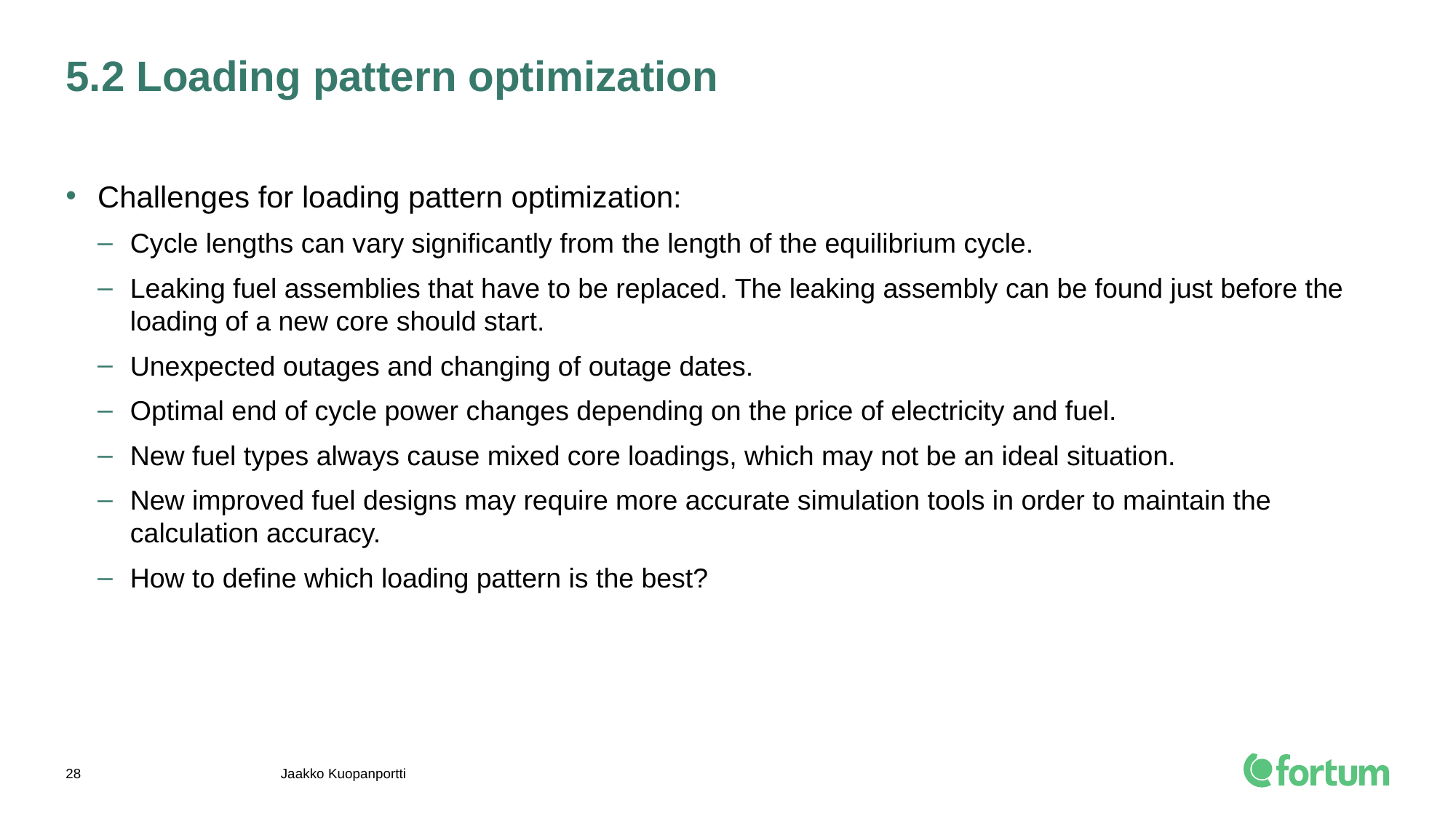

# 5.2 Loading pattern optimization
Challenges for loading pattern optimization:
Cycle lengths can vary significantly from the length of the equilibrium cycle.
Leaking fuel assemblies that have to be replaced. The leaking assembly can be found just before the loading of a new core should start.
Unexpected outages and changing of outage dates.
Optimal end of cycle power changes depending on the price of electricity and fuel.
New fuel types always cause mixed core loadings, which may not be an ideal situation.
New improved fuel designs may require more accurate simulation tools in order to maintain the calculation accuracy.
How to define which loading pattern is the best?

Jaakko Kuopanportti
28